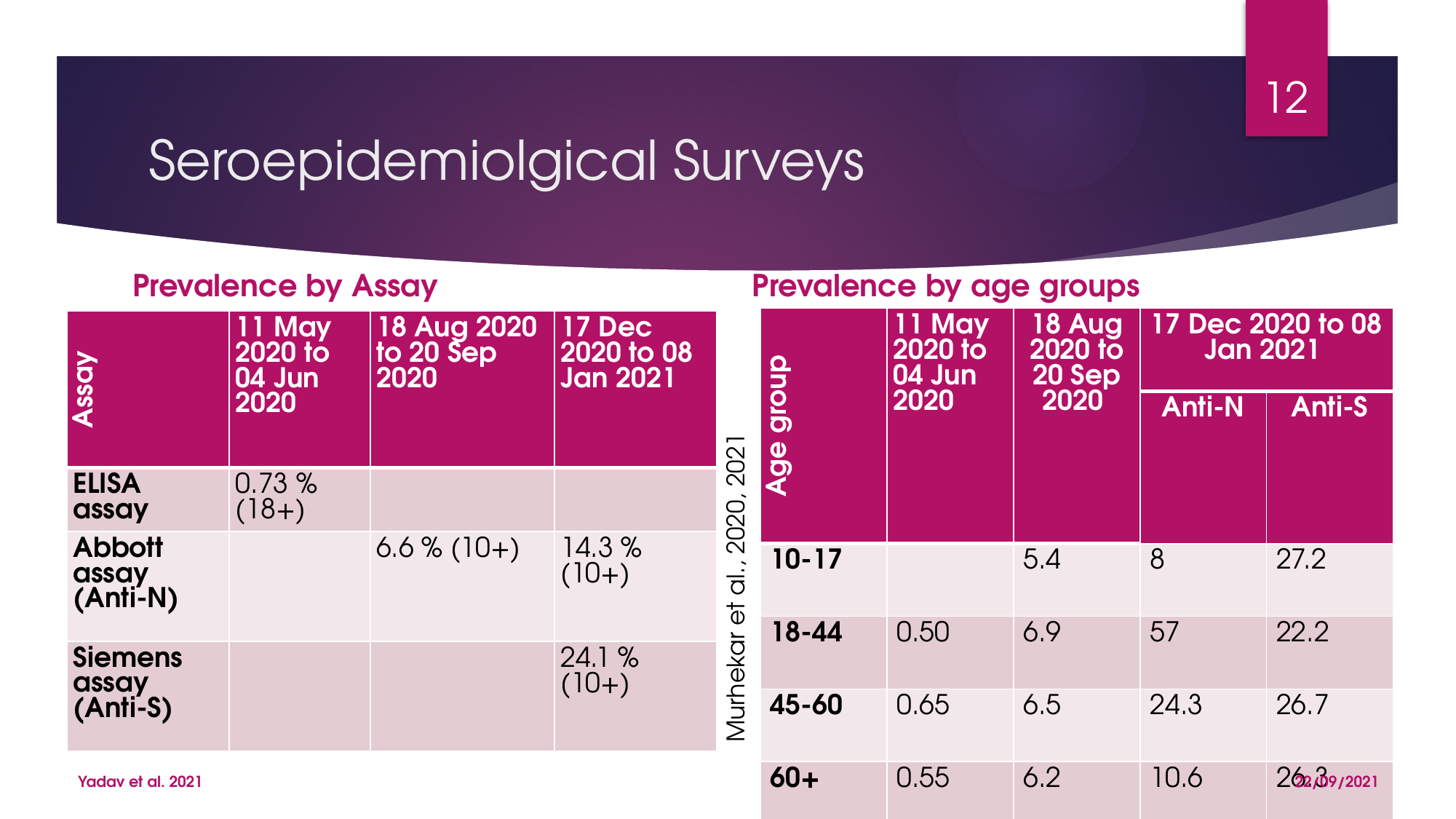

12
# Seroepidemiolgical Surveys
Prevalence by Assay
Prevalence by age groups
| Age group | 11 May 2020 to 04 Jun 2020 | 18 Aug 2020 to 20 Sep 2020 | 17 Dec 2020 to 08 Jan 2021 |  |
| --- | --- | --- | --- | --- |
|  |  |  | Anti-N | Anti-S |
| 10-17 |  | 5.4 | 8 | 27.2 |
| 18-44 | 0.50 | 6.9 | 57 | 22.2 |
| 45-60 | 0.65 | 6.5 | 24.3 | 26.7 |
| 60+ | 0.55 | 6.2 | 10.6 | 26.3 |
| Assay | 11 May 2020 to 04 Jun 2020 | 18 Aug 2020 to 20 Sep 2020 | 17 Dec 2020 to 08 Jan 2021 |
| --- | --- | --- | --- |
| ELISA assay | 0.73 % (18+) |  |  |
| Abbott assay (Anti-N) |  | 6.6 % (10+) | 14.3 % (10+) |
| Siemens assay (Anti-S) |  |  | 24.1 % (10+) |
Murhekar et al., 2020, 2021
Yadav et al. 2021
22/09/2021